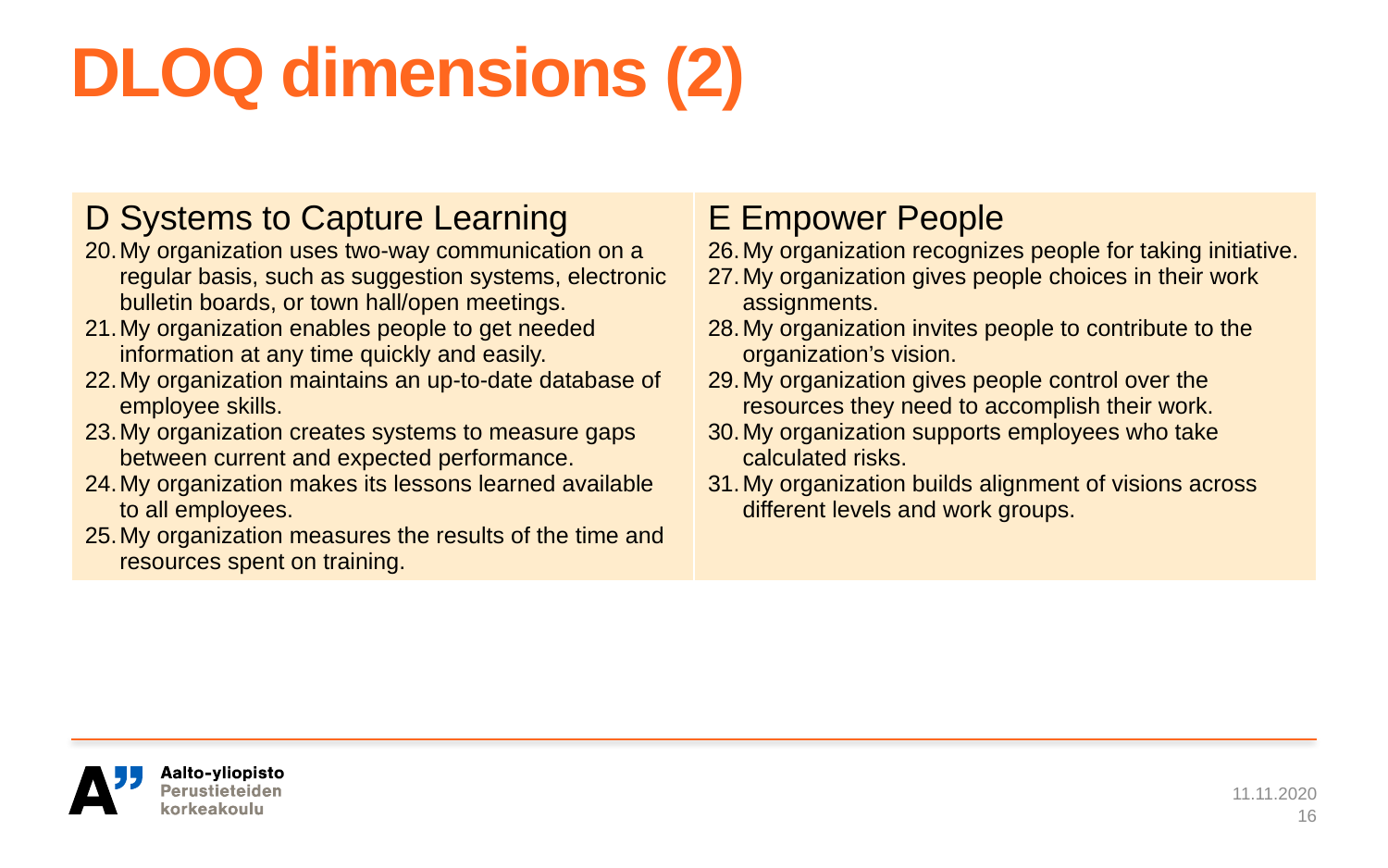

# DLOQ dimensions (2)
| D Systems to Capture Learning My organization uses two-way communication on a regular basis, such as suggestion systems, electronic bulletin boards, or town hall/open meetings. My organization enables people to get needed information at any time quickly and easily. My organization maintains an up-to-date database of employee skills. My organization creates systems to measure gaps between current and expected performance. My organization makes its lessons learned available to all employees. My organization measures the results of the time and resources spent on training. | E Empower People My organization recognizes people for taking initiative. My organization gives people choices in their work assignments. My organization invites people to contribute to the organization’s vision. My organization gives people control over the resources they need to accomplish their work. My organization supports employees who take calculated risks. My organization builds alignment of visions across different levels and work groups. |
| --- | --- |
11.11.2020
16